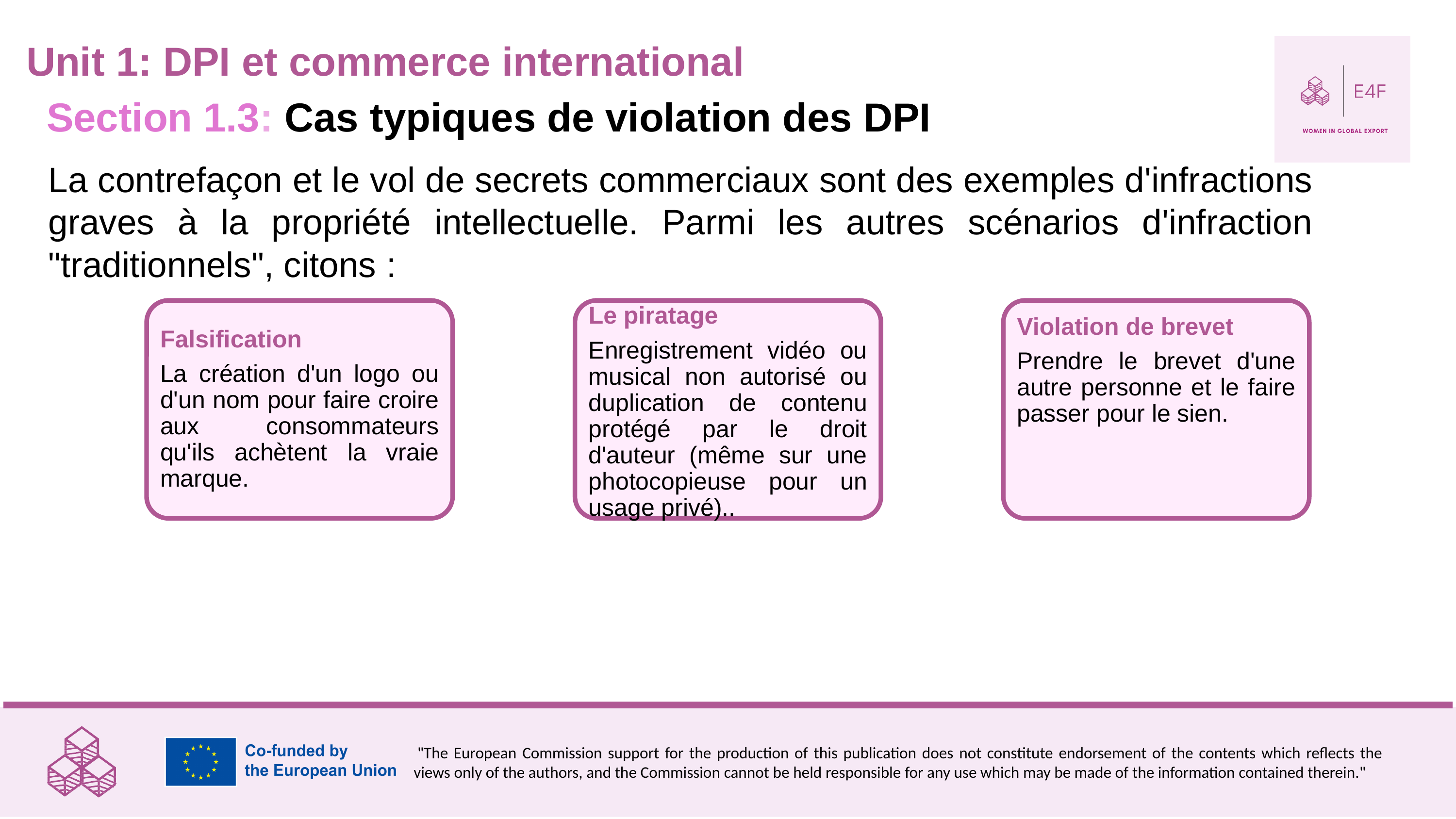

Unit 1: DPI et commerce international
Section 1.3: Cas typiques de violation des DPI
La contrefaçon et le vol de secrets commerciaux sont des exemples d'infractions graves à la propriété intellectuelle. Parmi les autres scénarios d'infraction "traditionnels", citons :

Falsification
La création d'un logo ou d'un nom pour faire croire aux consommateurs qu'ils achètent la vraie marque.

Le piratage
Enregistrement vidéo ou musical non autorisé ou duplication de contenu protégé par le droit d'auteur (même sur une photocopieuse pour un usage privé)..

Violation de brevet
Prendre le brevet d'une autre personne et le faire passer pour le sien.